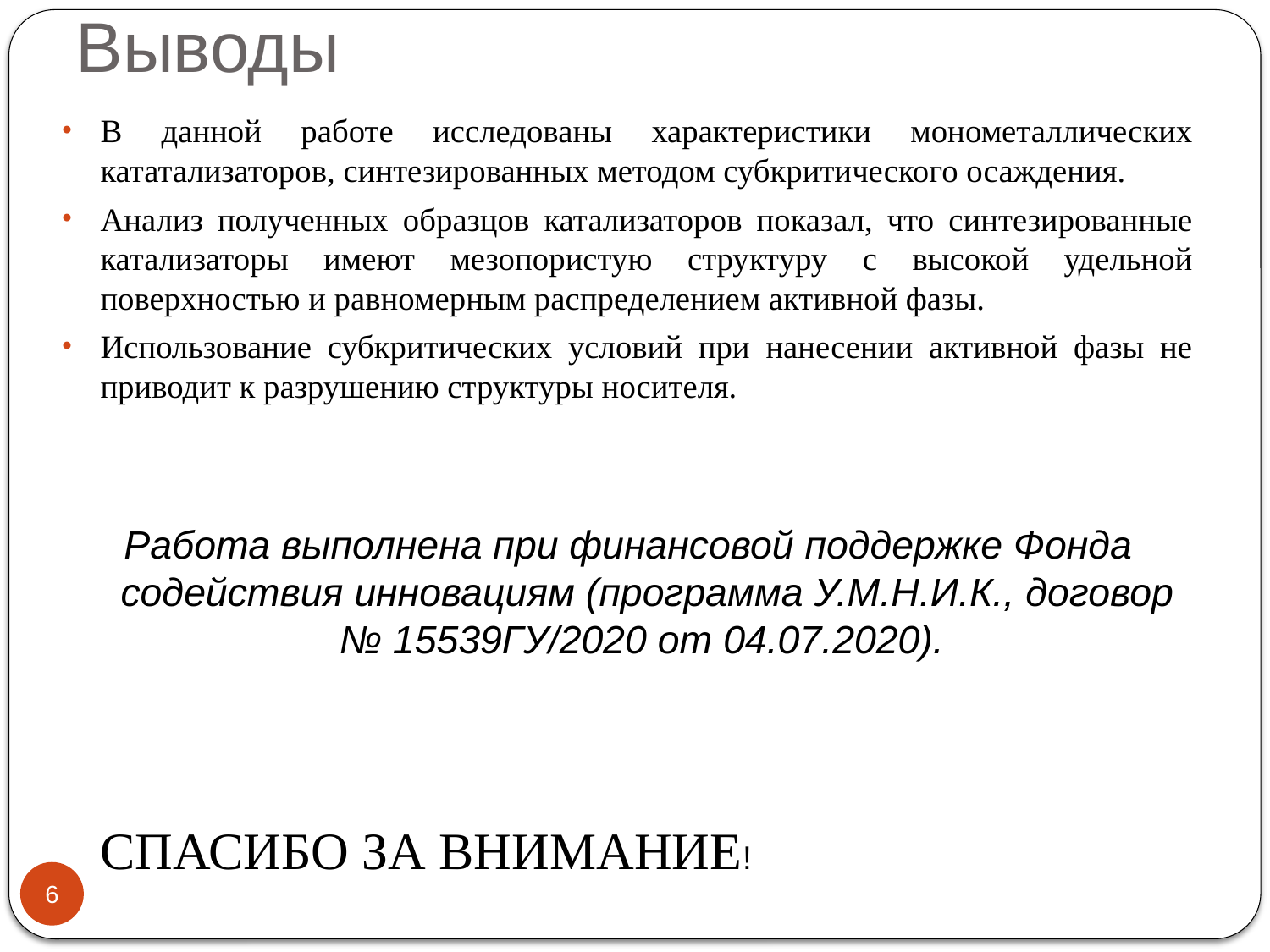

# Выводы
В данной работе исследованы характеристики монометаллических кататализаторов, синтезированных методом субкритического осаждения.
Анализ полученных образцов катализаторов показал, что синтезированные катализаторы имеют мезопористую структуру с высокой удельной поверхностью и равномерным распределением активной фазы.
Использование субкритических условий при нанесении активной фазы не приводит к разрушению структуры носителя.

Работа выполнена при финансовой поддержке Фонда содействия инновациям (программа У.М.Н.И.К., договор № 15539ГУ/2020 от 04.07.2020).

			СПАСИБО ЗА ВНИМАНИЕ!
6